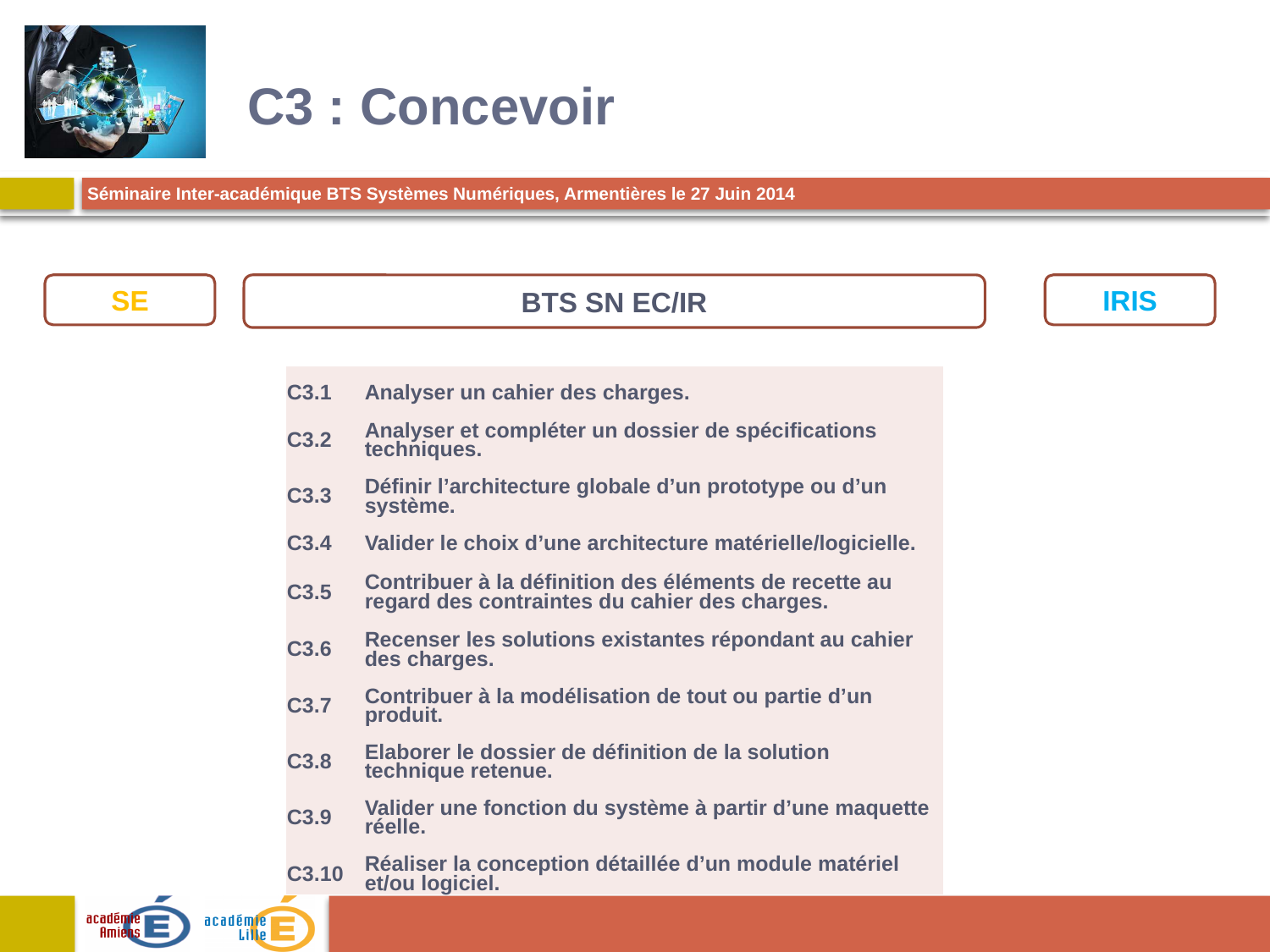

# C3 : Concevoir
SE
BTS SN EC/IR
IRIS
| C3.1 | Analyser un cahier des charges. |
| --- | --- |
| C3.2 | Analyser et compléter un dossier de spécifications techniques. |
| C3.3 | Définir l’architecture globale d’un prototype ou d’un système. |
| C3.4 | Valider le choix d’une architecture matérielle/logicielle. |
| C3.5 | Contribuer à la définition des éléments de recette au regard des contraintes du cahier des charges. |
| C3.6 | Recenser les solutions existantes répondant au cahier des charges. |
| C3.7 | Contribuer à la modélisation de tout ou partie d’un produit. |
| C3.8 | Elaborer le dossier de définition de la solution technique retenue. |
| C3.9 | Valider une fonction du système à partir d’une maquette réelle. |
| C3.10 | Réaliser la conception détaillée d’un module matériel et/ou logiciel. |